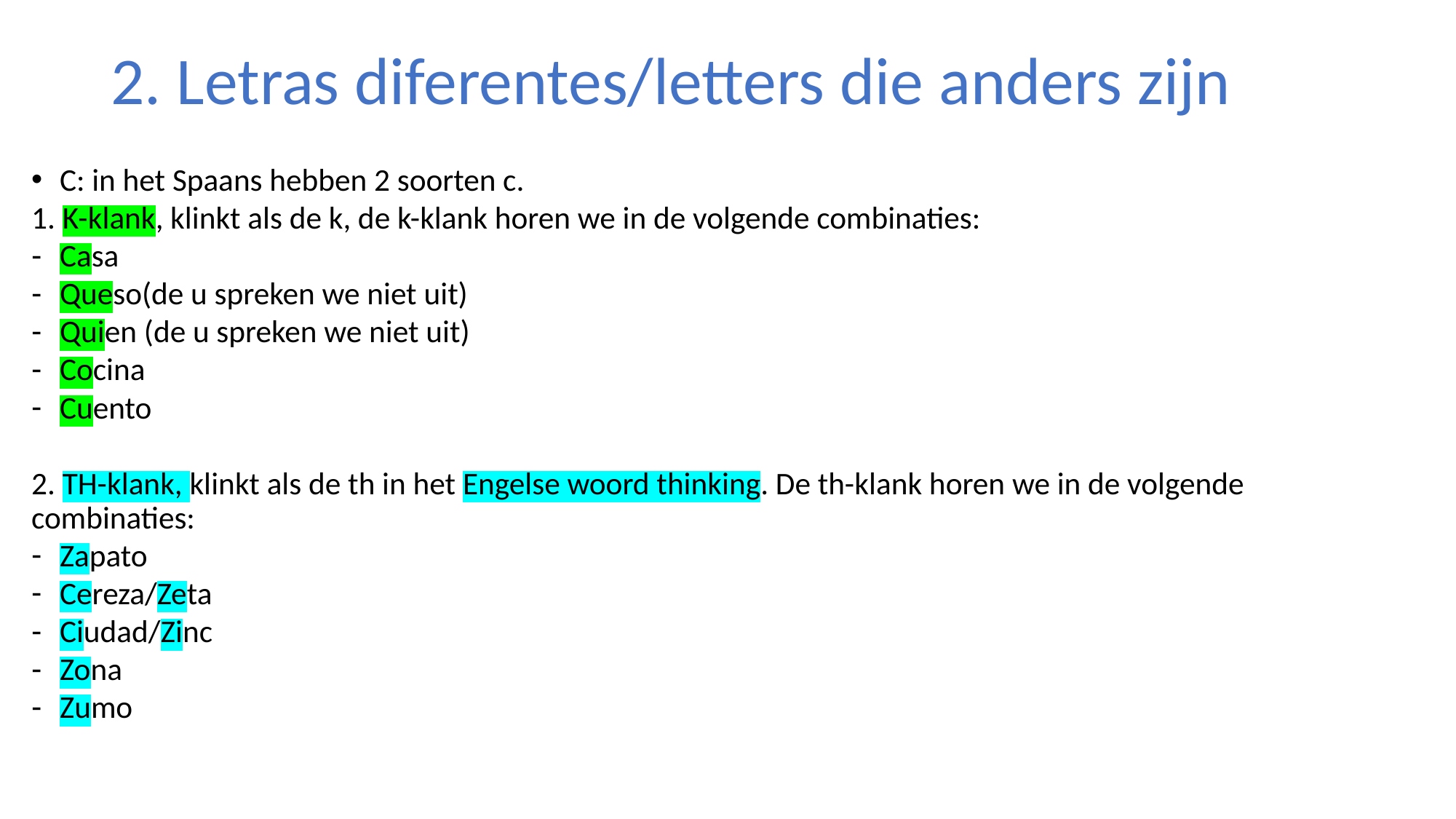

# 2. Letras diferentes/letters die anders zijn

C: in het Spaans hebben 2 soorten c.
1. K-klank, klinkt als de k, de k-klank horen we in de volgende combinaties:
Casa
Queso(de u spreken we niet uit)
Quien (de u spreken we niet uit)
Cocina
Cuento

2. TH-klank, klinkt als de th in het Engelse woord thinking. De th-klank horen we in de volgende combinaties:
Zapato
Cereza/Zeta
Ciudad/Zinc
Zona
Zumo